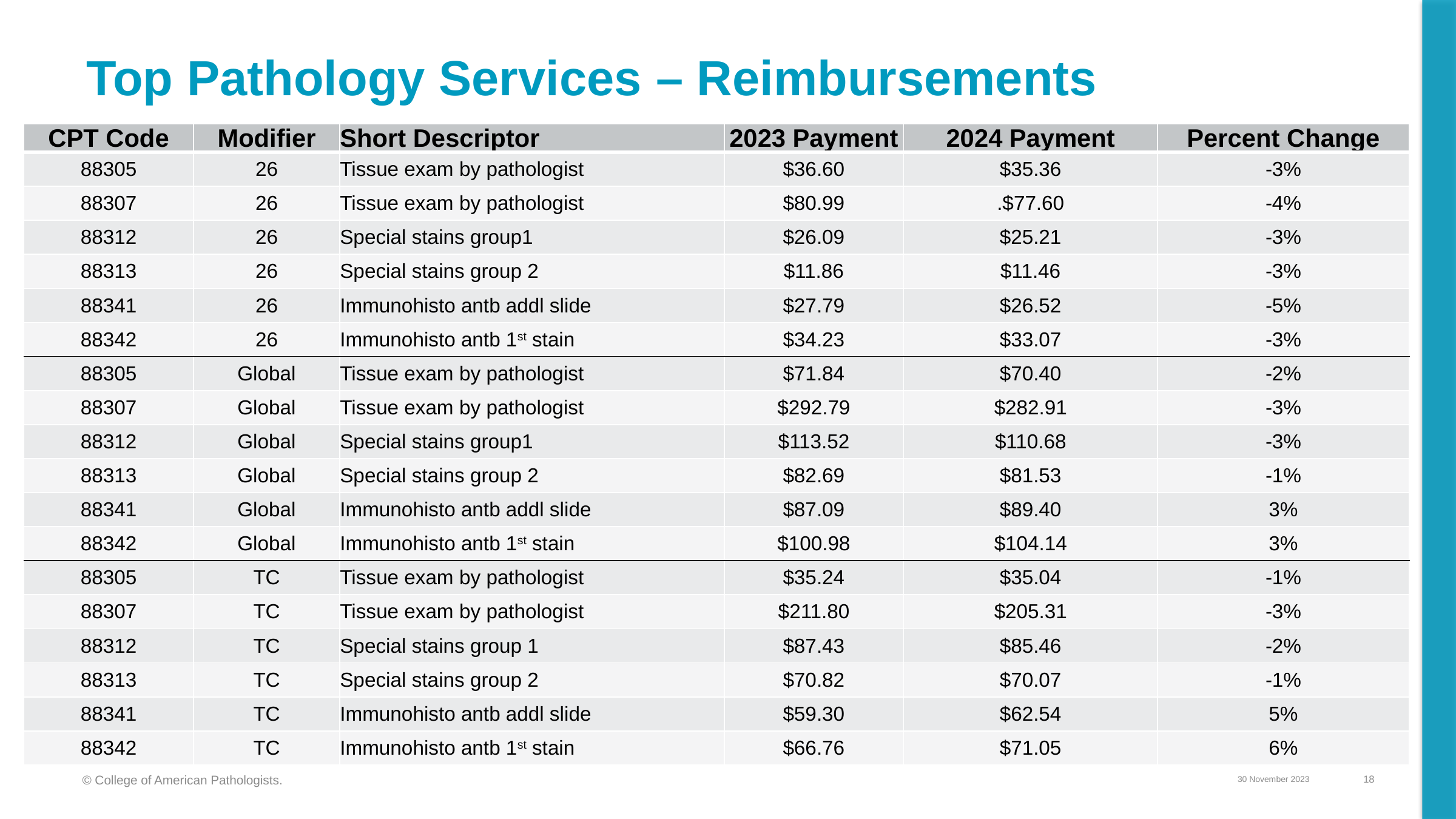

# Top Pathology Services – Reimbursements
| CPT Code | Modifier | Short Descriptor | 2023 Payment | 2024 Payment | Percent Change |
| --- | --- | --- | --- | --- | --- |
| 88305 | 26 | Tissue exam by pathologist | $36.60 | $35.36 | -3% |
| 88307 | 26 | Tissue exam by pathologist | $80.99 | .$77.60 | -4% |
| 88312 | 26 | Special stains group1 | $26.09 | $25.21 | -3% |
| 88313 | 26 | Special stains group 2 | $11.86 | $11.46 | -3% |
| 88341 | 26 | Immunohisto antb addl slide | $27.79 | $26.52 | -5% |
| 88342 | 26 | Immunohisto antb 1st stain | $34.23 | $33.07 | -3% |
| 88305 | Global | Tissue exam by pathologist | $71.84 | $70.40 | -2% |
| 88307 | Global | Tissue exam by pathologist | $292.79 | $282.91 | -3% |
| 88312 | Global | Special stains group1 | $113.52 | $110.68 | -3% |
| 88313 | Global | Special stains group 2 | $82.69 | $81.53 | -1% |
| 88341 | Global | Immunohisto antb addl slide | $87.09 | $89.40 | 3% |
| 88342 | Global | Immunohisto antb 1st stain | $100.98 | $104.14 | 3% |
| 88305 | TC | Tissue exam by pathologist | $35.24 | $35.04 | -1% |
| 88307 | TC | Tissue exam by pathologist | $211.80 | $205.31 | -3% |
| 88312 | TC | Special stains group 1 | $87.43 | $85.46 | -2% |
| 88313 | TC | Special stains group 2 | $70.82 | $70.07 | -1% |
| 88341 | TC | Immunohisto antb addl slide | $59.30 | $62.54 | 5% |
| 88342 | TC | Immunohisto antb 1st stain | $66.76 | $71.05 | 6% |
30 November 2023
18